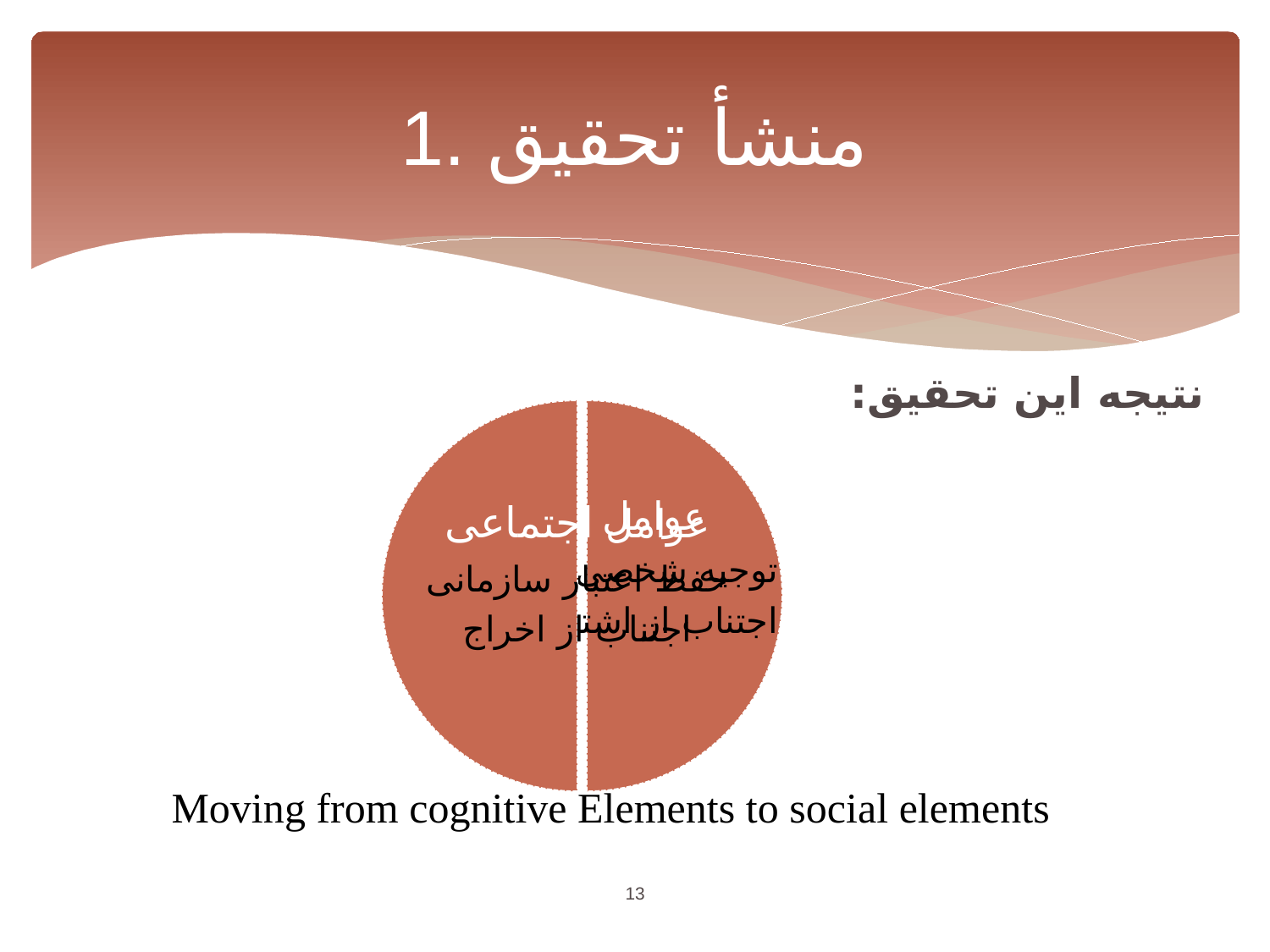

# 1. منشأ تحقیق
عوامل شناختی
توجیه شخصی
اجتناب از اشتباه

عوامل اجتماعی
حفظ اعتبار سازمانی
اجتناب از اخراج

نتیجه این تحقیق:

	Moving from cognitive Elements to social elements
13